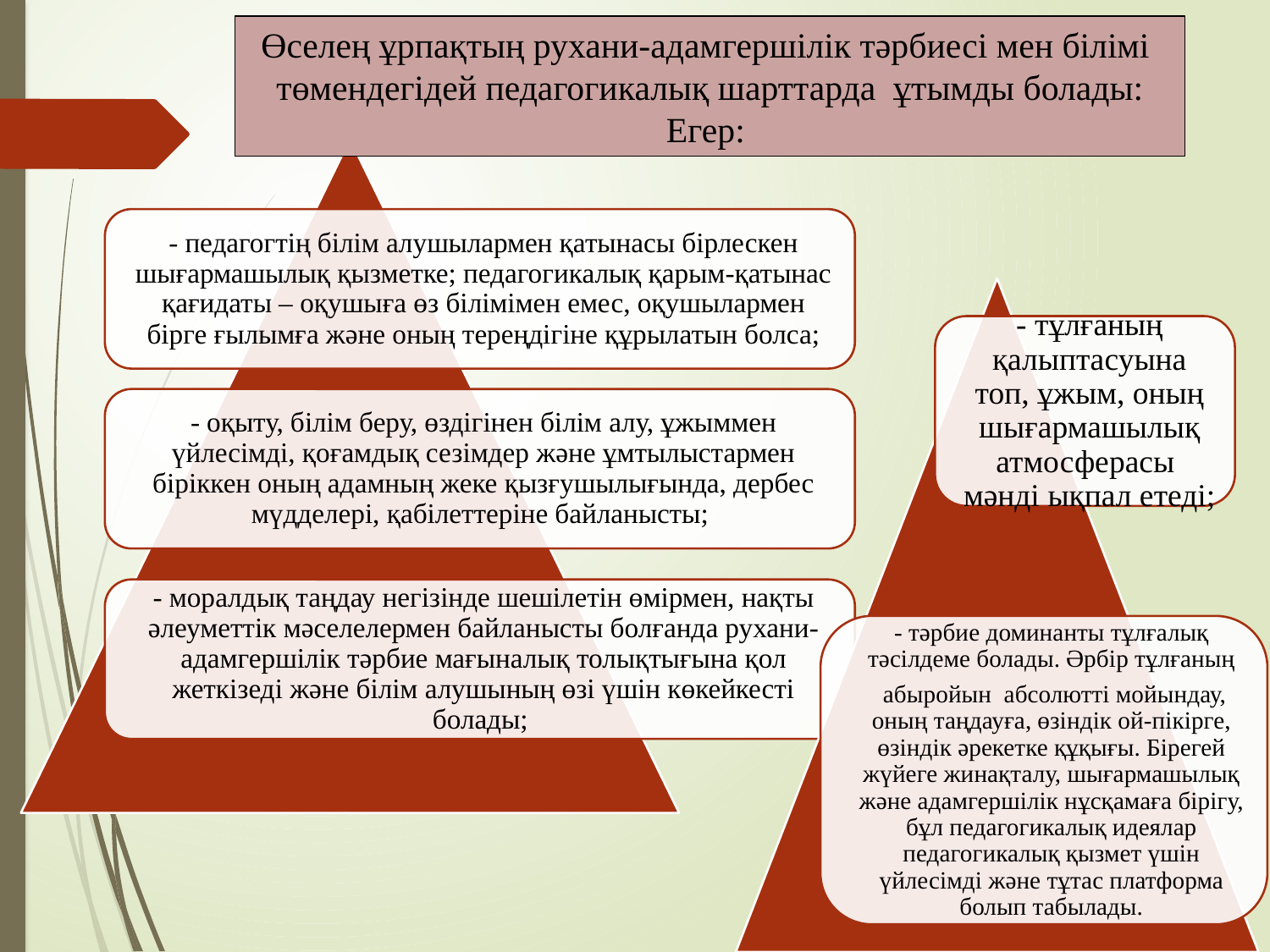

Өселең ұрпақтың рухани-адамгершілік тәрбиесі мен білімі  төмендегідей педагогикалық шарттарда  ұтымды болады:
Егер:
- педагогтің білім алушылармен қатынасы бірлескен шығармашылық қызметке; педагогикалық қарым-қатынас қағидаты – оқушыға өз білімімен емес, оқушылармен бірге ғылымға және оның тереңдігіне құрылатын болса;
- оқыту, білім беру, өздігінен білім алу, ұжыммен үйлесімді, қоғамдық сезімдер және ұмтылыстармен біріккен оның адамның жеке қызғушылығында, дербес мүдделері, қабілеттеріне байланысты;
- моралдық таңдау негізінде шешілетін өмірмен, нақты әлеуметтік мәселелермен байланысты болғанда рухани-адамгершілік тәрбие мағыналық толықтығына қол жеткізеді және білім алушының өзі үшін көкейкесті болады;
- тұлғаның қалыптасуына топ, ұжым, оның шығармашылық атмосферасы  мәнді ықпал етеді;
- тәрбие доминанты тұлғалық тәсілдеме болады. Әрбір тұлғаның
 абыройын  абсолютті мойындау, оның таңдауға, өзіндік ой-пікірге, өзіндік әрекетке құқығы. Бірегей жүйеге жинақталу, шығармашылық және адамгершілік нұсқамаға бірігу, бұл педагогикалық идеялар педагогикалық қызмет үшін үйлесімді және тұтас платформа болып табылады.